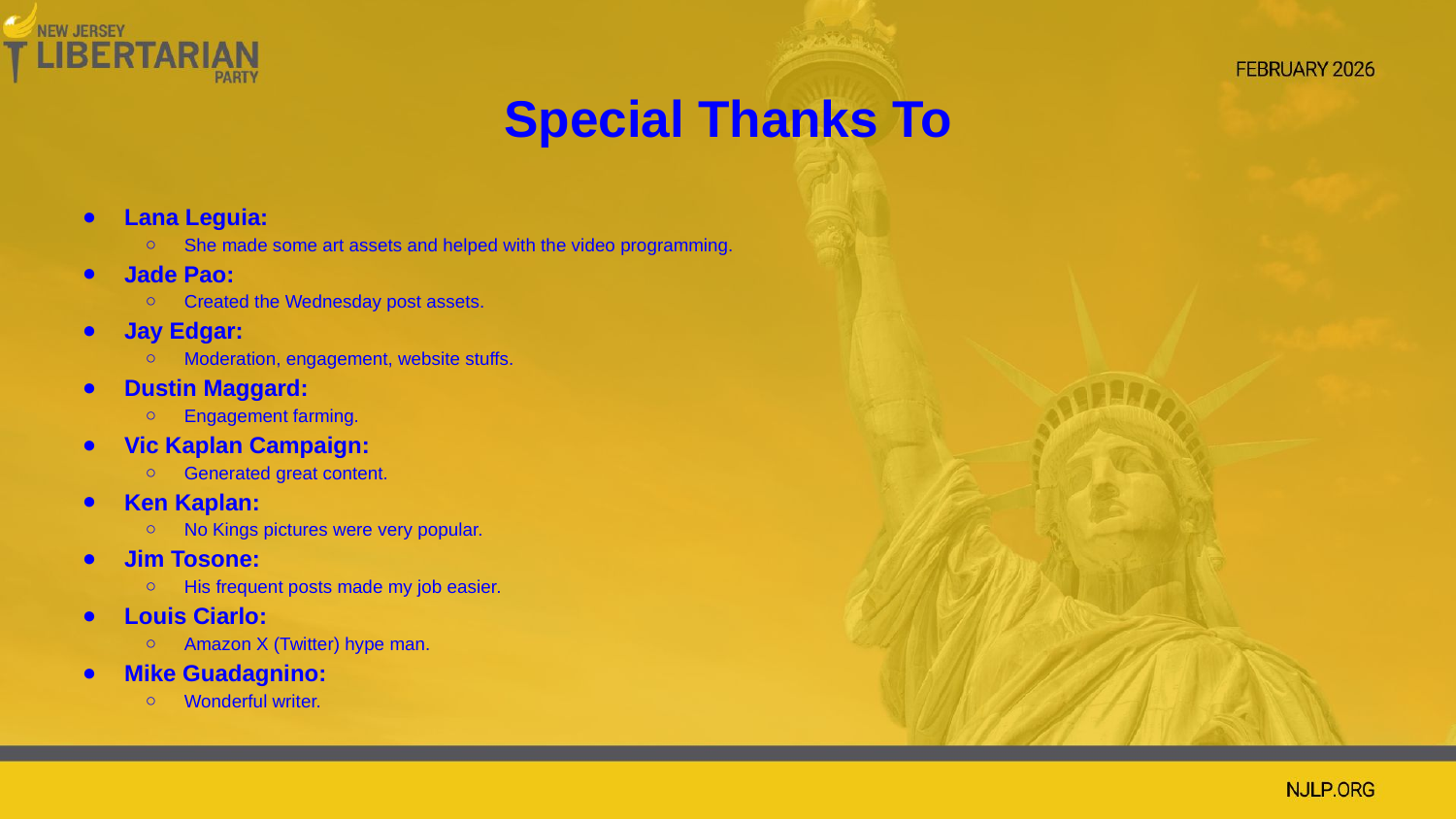

# Special Thanks To
Lana Leguia:
She made some art assets and helped with the video programming.
Jade Pao:
Created the Wednesday post assets.
Jay Edgar:
Moderation, engagement, website stuffs.
Dustin Maggard:
Engagement farming.
Vic Kaplan Campaign:
Generated great content.
Ken Kaplan:
No Kings pictures were very popular.
Jim Tosone:
His frequent posts made my job easier.
Louis Ciarlo:
Amazon X (Twitter) hype man.
Mike Guadagnino:
Wonderful writer.